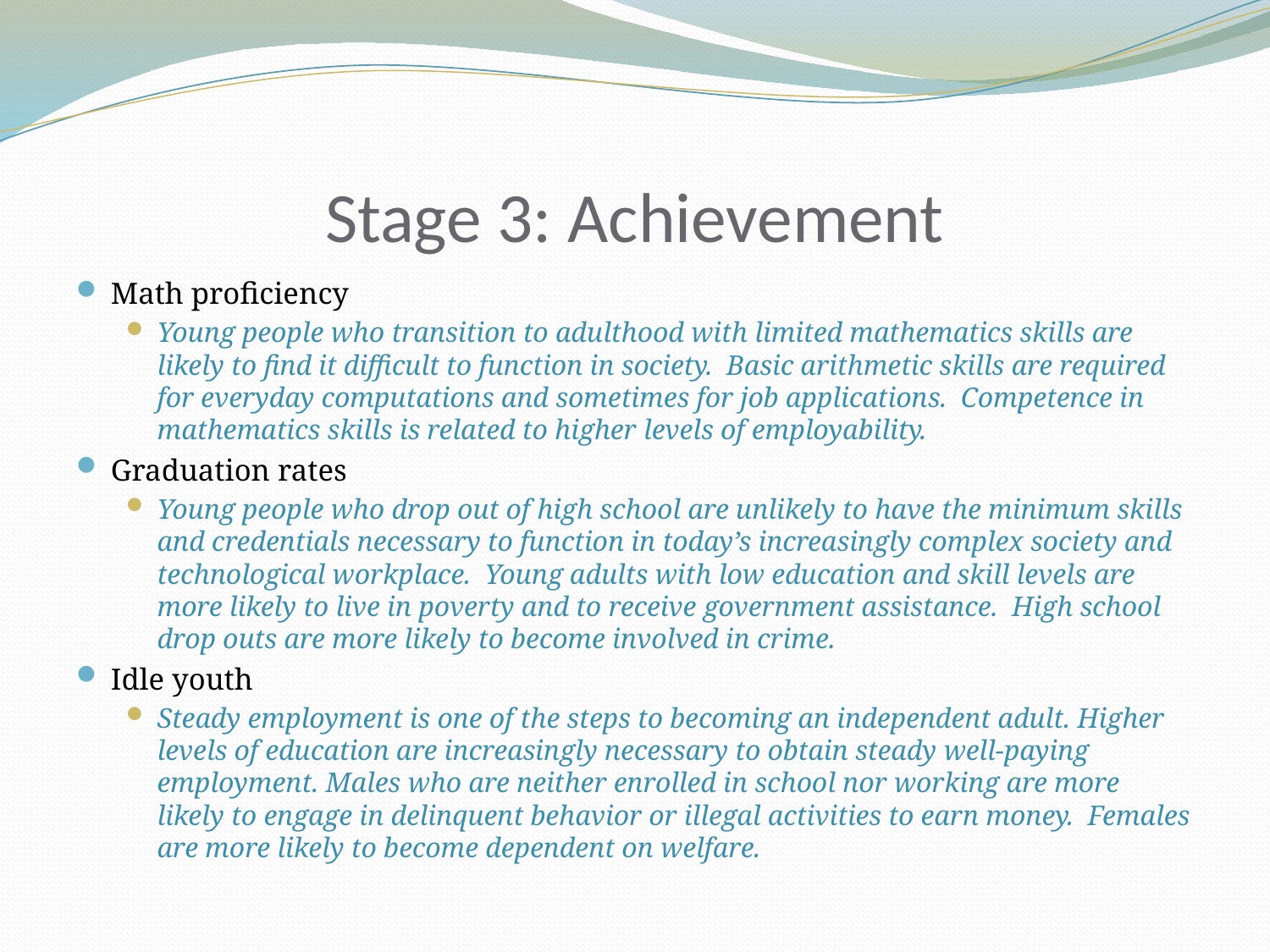

# Stage 3: Achievement
Math proficiency
Young people who transition to adulthood with limited mathematics skills are likely to find it difficult to function in society.  Basic arithmetic skills are required for everyday computations and sometimes for job applications.  Competence in mathematics skills is related to higher levels of employability.
Graduation rates
Young people who drop out of high school are unlikely to have the minimum skills and credentials necessary to function in today’s increasingly complex society and technological workplace.  Young adults with low education and skill levels are more likely to live in poverty and to receive government assistance.  High school drop outs are more likely to become involved in crime.
Idle youth
Steady employment is one of the steps to becoming an independent adult. Higher levels of education are increasingly necessary to obtain steady well-paying employment. Males who are neither enrolled in school nor working are more likely to engage in delinquent behavior or illegal activities to earn money.  Females are more likely to become dependent on welfare.